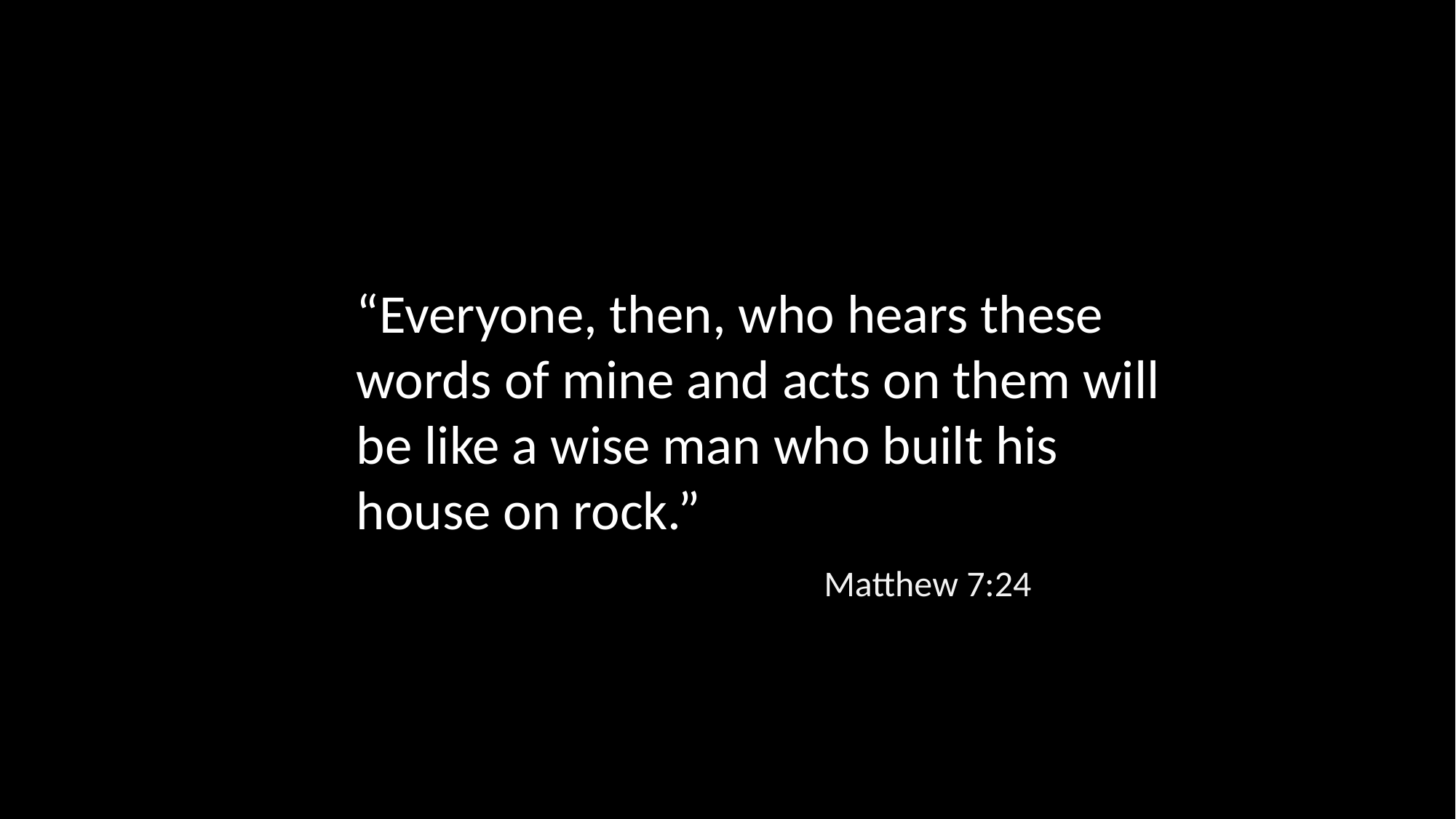

“Everyone, then, who hears these words of mine and acts on them will be like a wise man who built his house on rock.”
Matthew 7:24